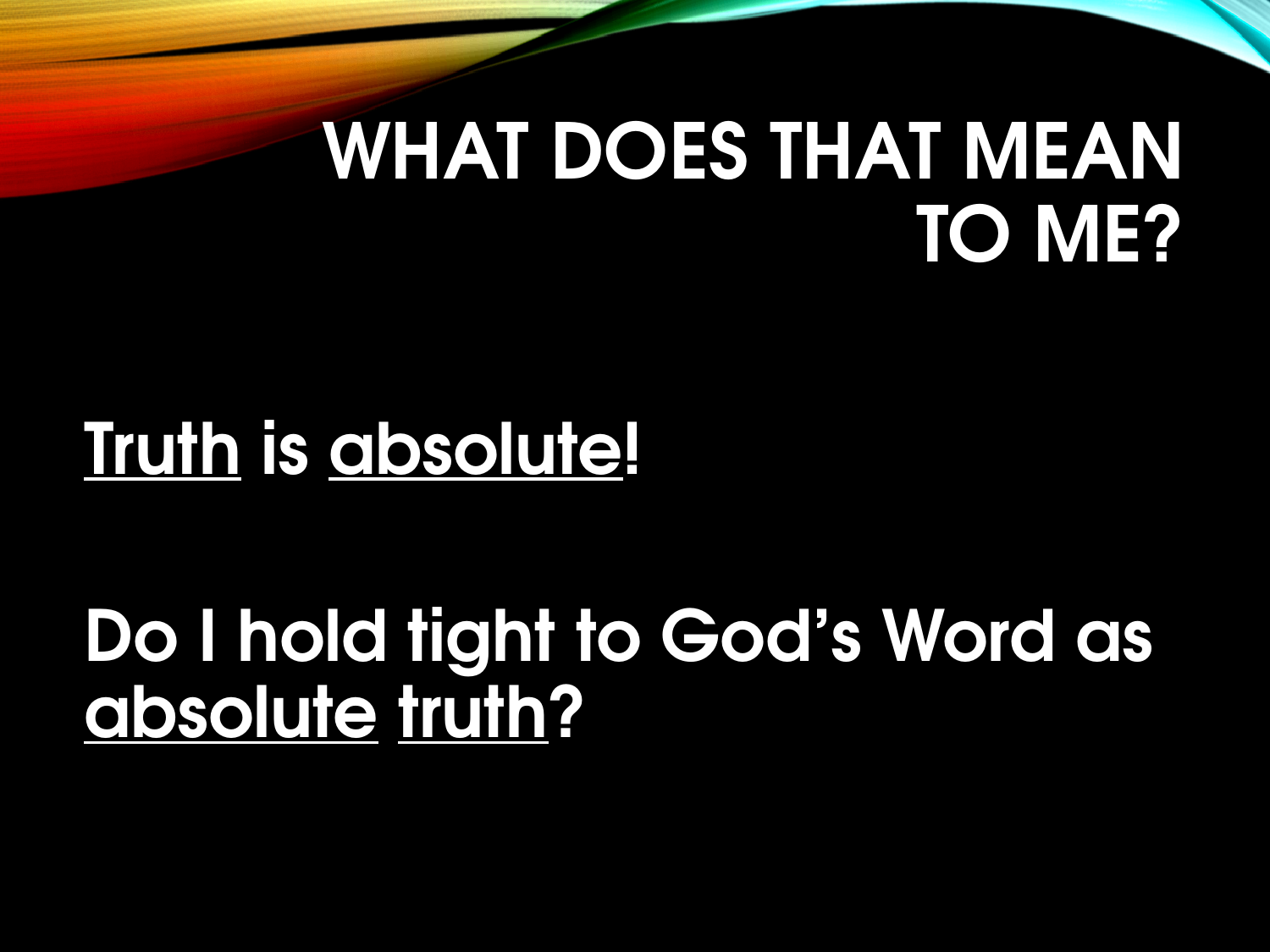

# What does that mean to me?

Truth is absolute!

Do I hold tight to God’s Word as absolute truth?